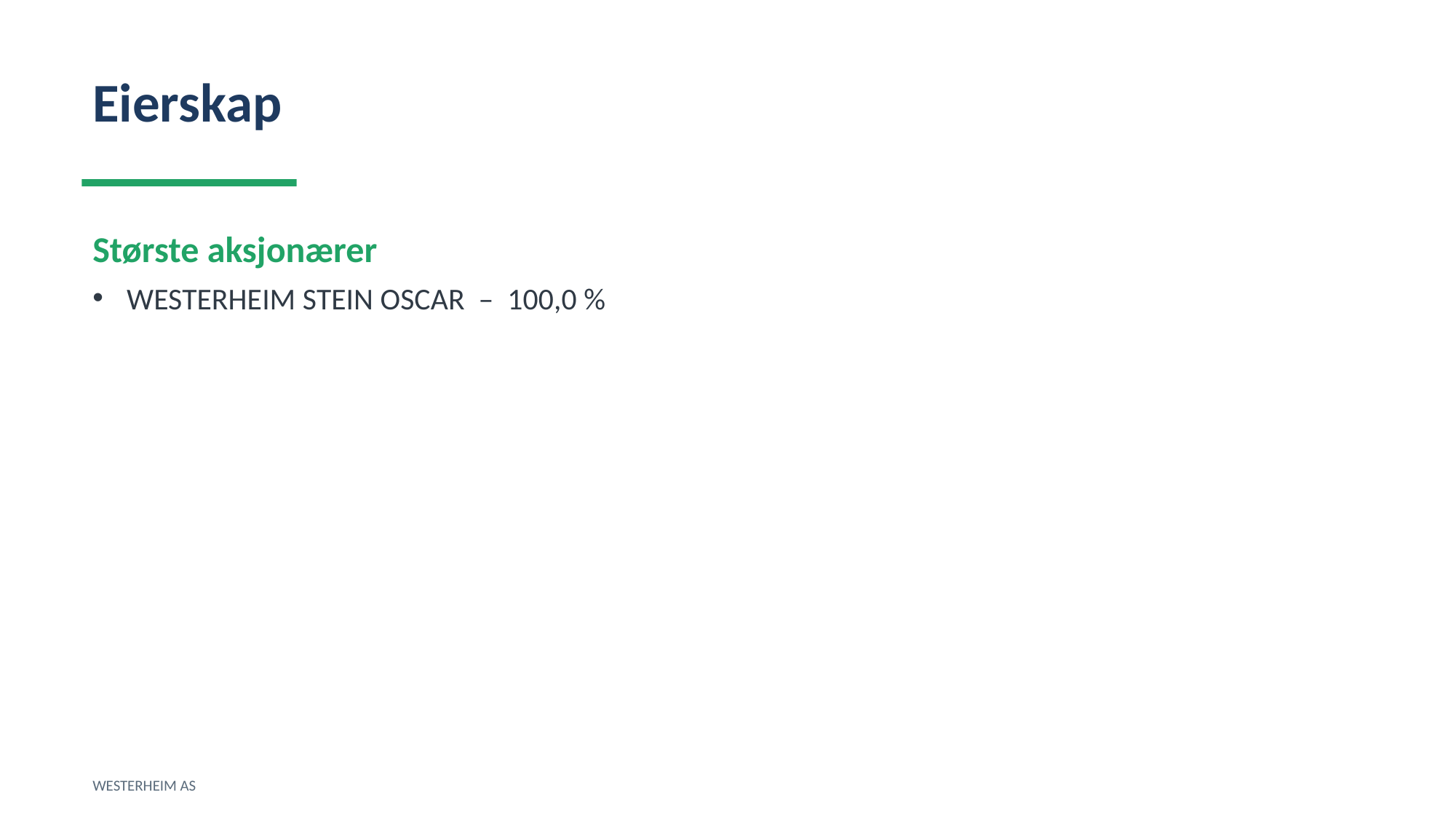

Eierskap

Største aksjonærer
WESTERHEIM STEIN OSCAR  –  100,0 %
WESTERHEIM AS